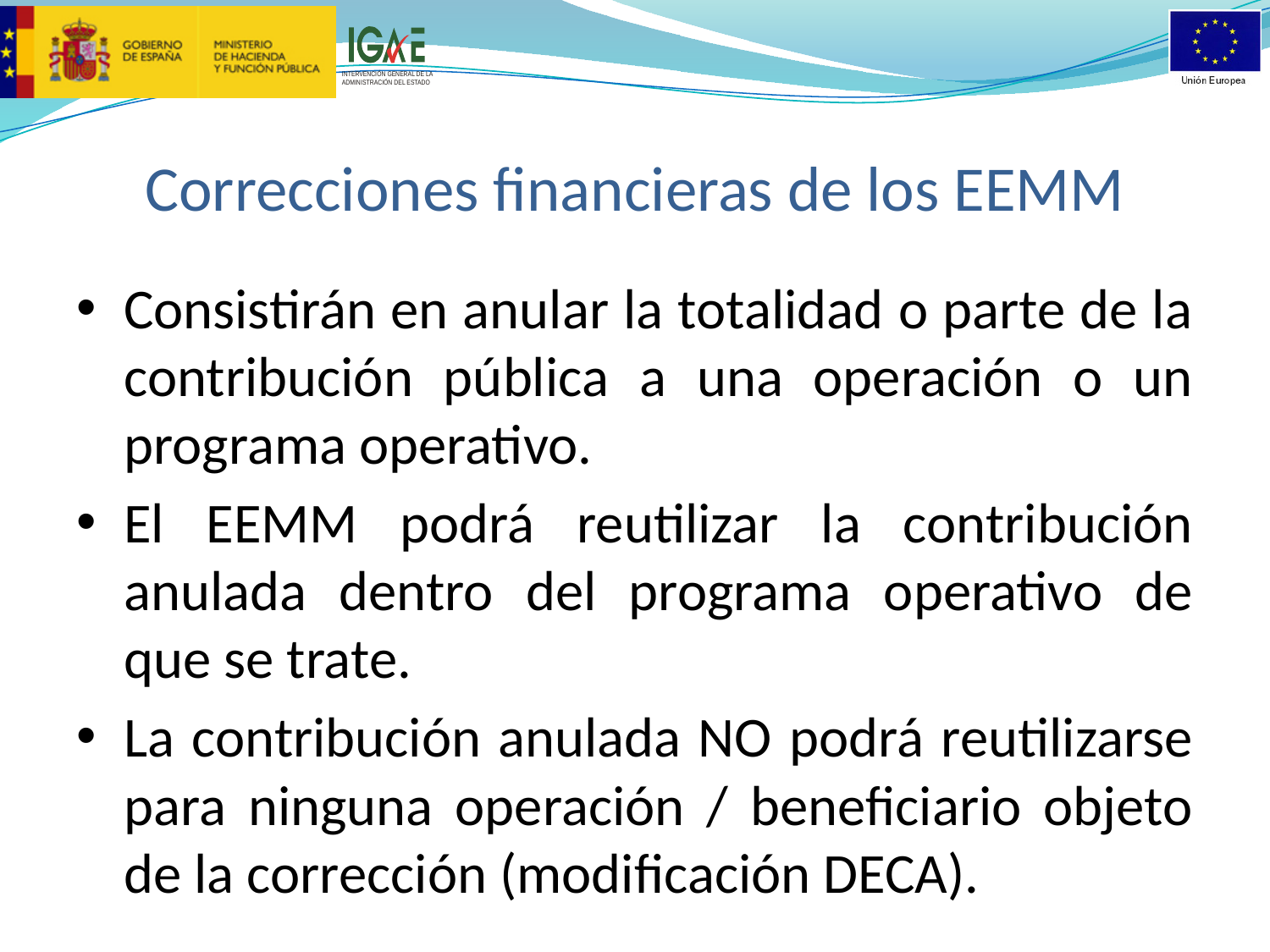

# Correcciones financieras de los EEMM
Consistirán en anular la totalidad o parte de la contribución pública a una operación o un programa operativo.
El EEMM podrá reutilizar la contribución anulada dentro del programa operativo de que se trate.
La contribución anulada NO podrá reutilizarse para ninguna operación / beneficiario objeto de la corrección (modificación DECA).